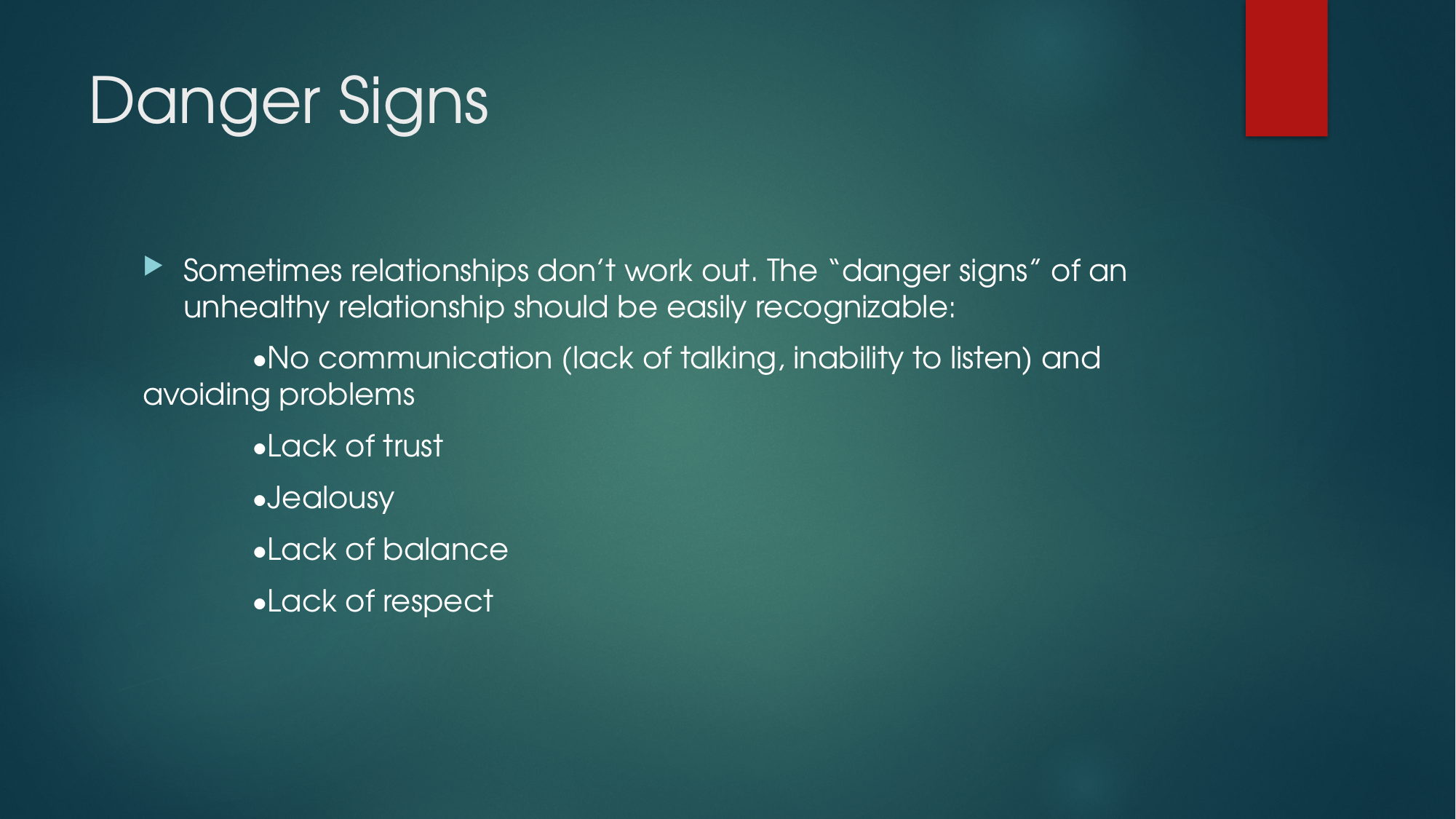

# Danger Signs
Sometimes relationships don’t work out. The “danger signs” of an unhealthy relationship should be easily recognizable:
	•No communication (lack of talking, inability to listen) and 	avoiding problems
	•Lack of trust
	•Jealousy
	•Lack of balance
	•Lack of respect